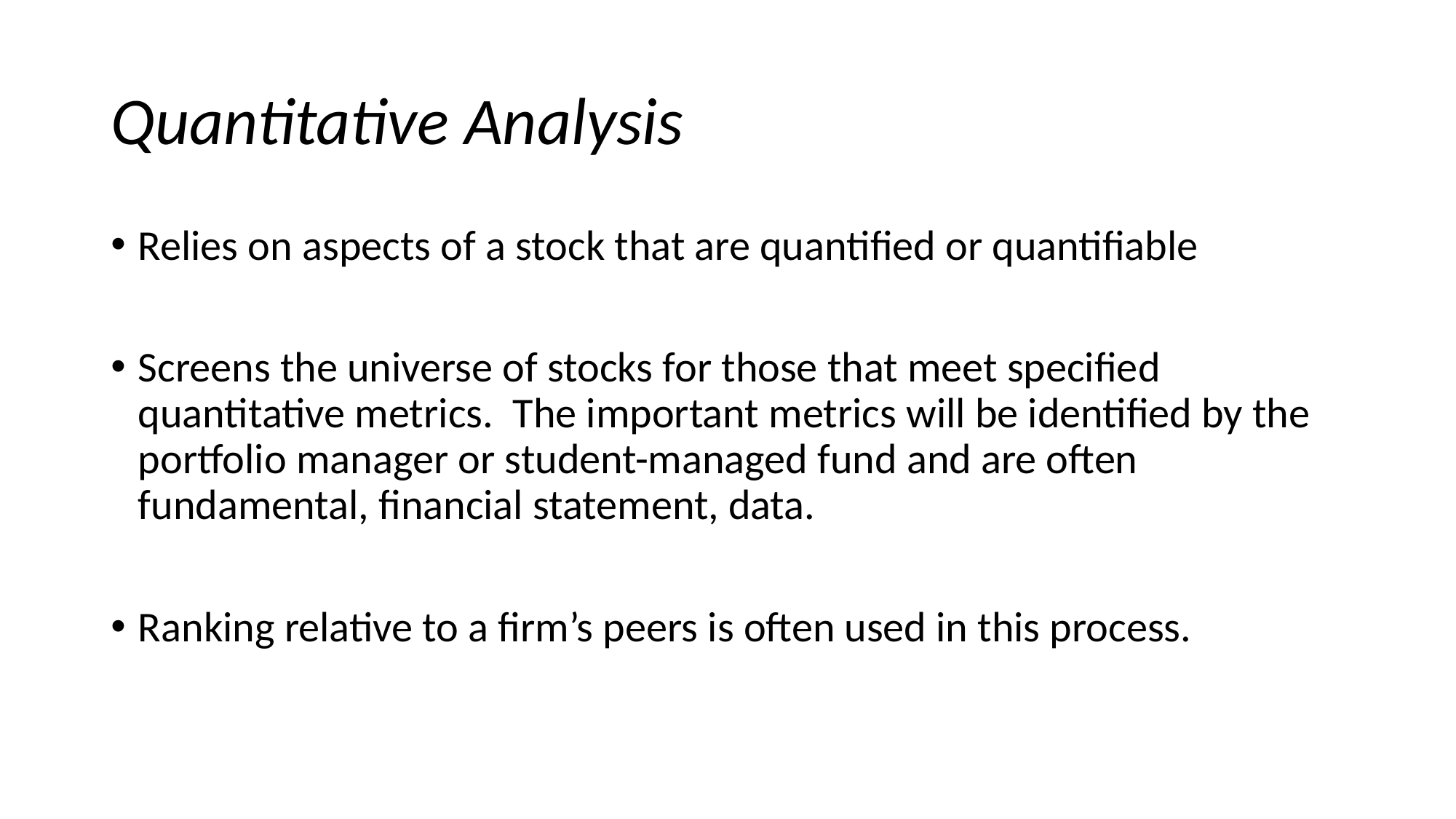

# Quantitative Analysis
Relies on aspects of a stock that are quantified or quantifiable

Screens the universe of stocks for those that meet specified quantitative metrics.  The important metrics will be identified by the portfolio manager or student-managed fund and are often fundamental, financial statement, data.

Ranking relative to a firm’s peers is often used in this process.